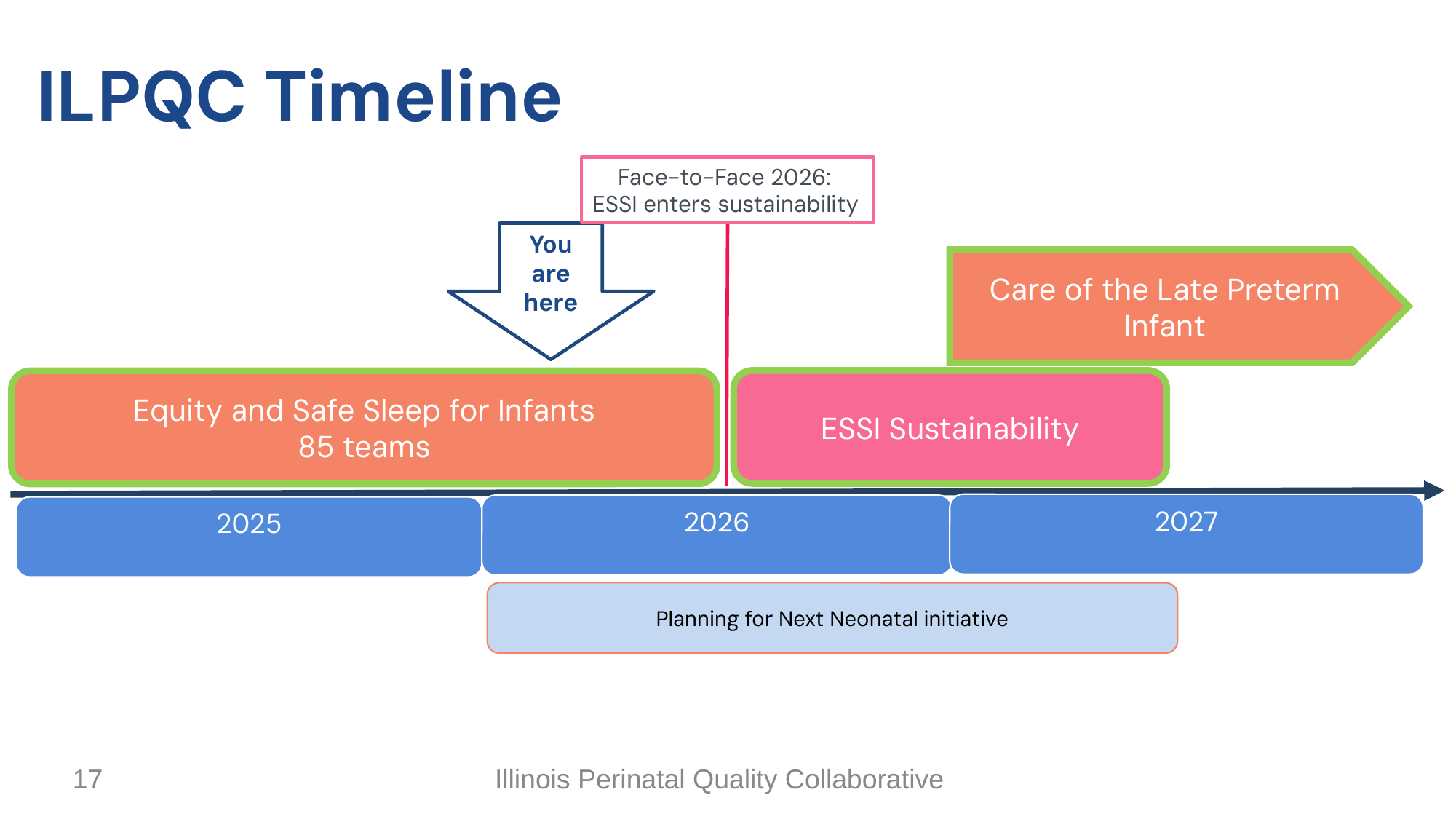

# ILPQC Timeline
Face-to-Face 2026:
ESSI enters sustainability
You are here
Care of the Late Preterm Infant
ESSI Sustainability
Equity and Safe Sleep for Infants
85 teams

2027
2026
2025
Planning for Next Neonatal initiative
17
Illinois Perinatal Quality Collaborative